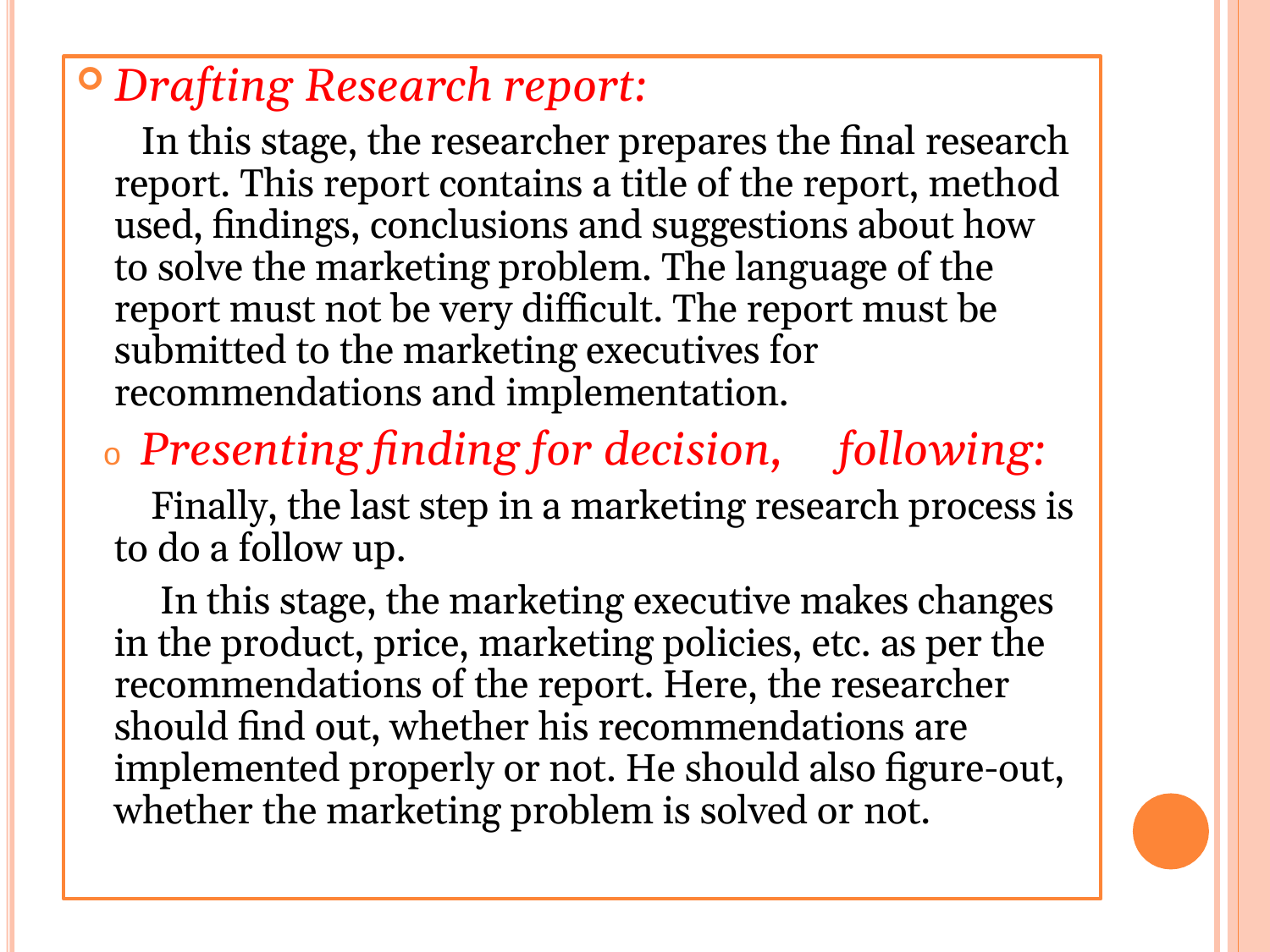

Drafting Research report:
In this stage, the researcher prepares the final research  report. This report contains a title of the report, method  used, findings, conclusions and suggestions about how  to solve the marketing problem. The language of the  report must not be very difficult. The report must be  submitted to the marketing executives for  recommendations and implementation.
o Presenting finding for decision,	following:
Finally, the last step in a marketing research process is  to do a follow up.
In this stage, the marketing executive makes changes  in the product, price, marketing policies, etc. as per the  recommendations of the report. Here, the researcher  should find out, whether his recommendations are  implemented properly or not. He should also figure-out,  whether the marketing problem is solved or not.